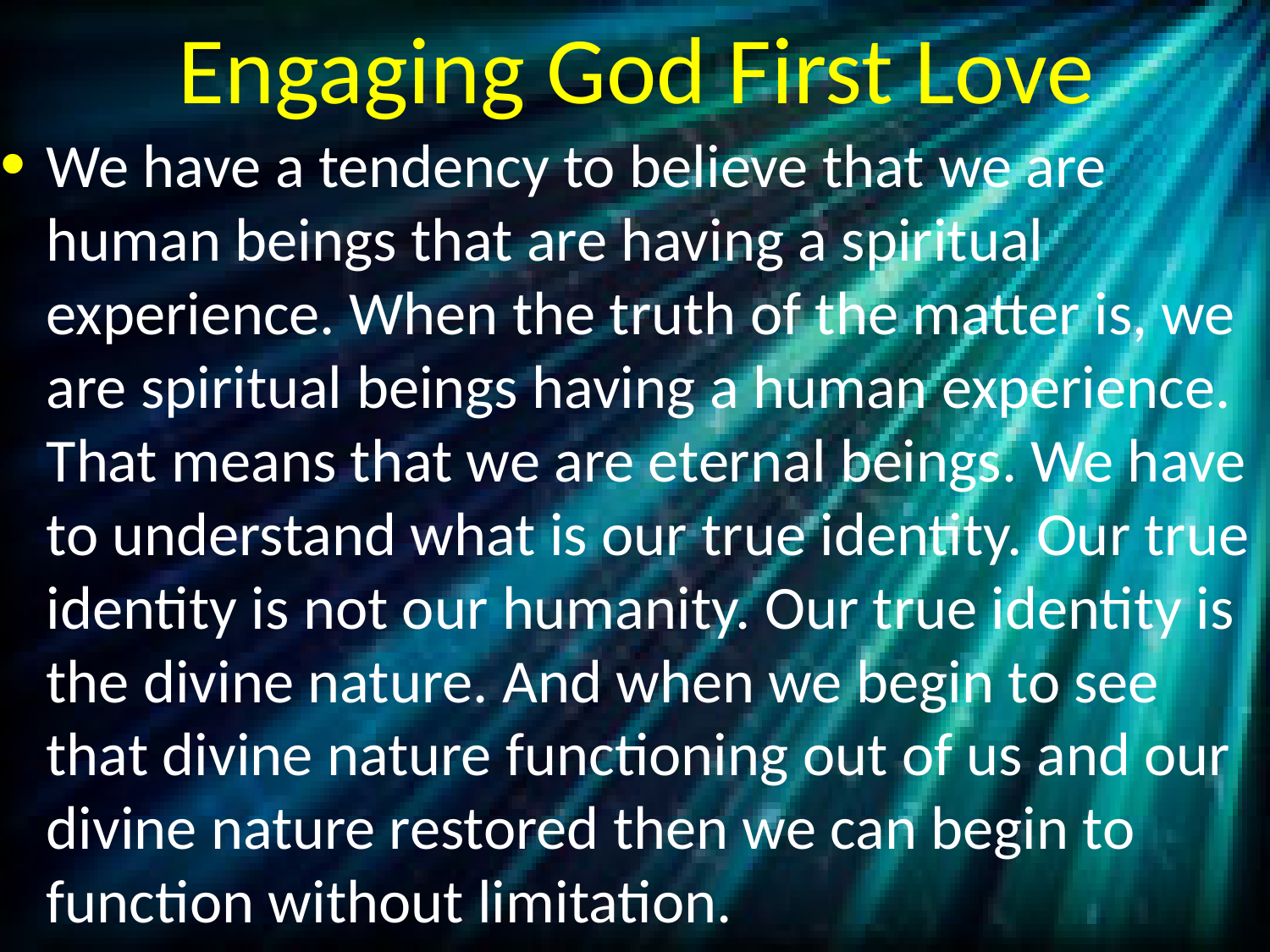

# Engaging God First Love
We have a tendency to believe that we are human beings that are having a spiritual experience. When the truth of the matter is, we are spiritual beings having a human experience. That means that we are eternal beings. We have to understand what is our true identity. Our true identity is not our humanity. Our true identity is the divine nature. And when we begin to see that divine nature functioning out of us and our divine nature restored then we can begin to function without limitation.